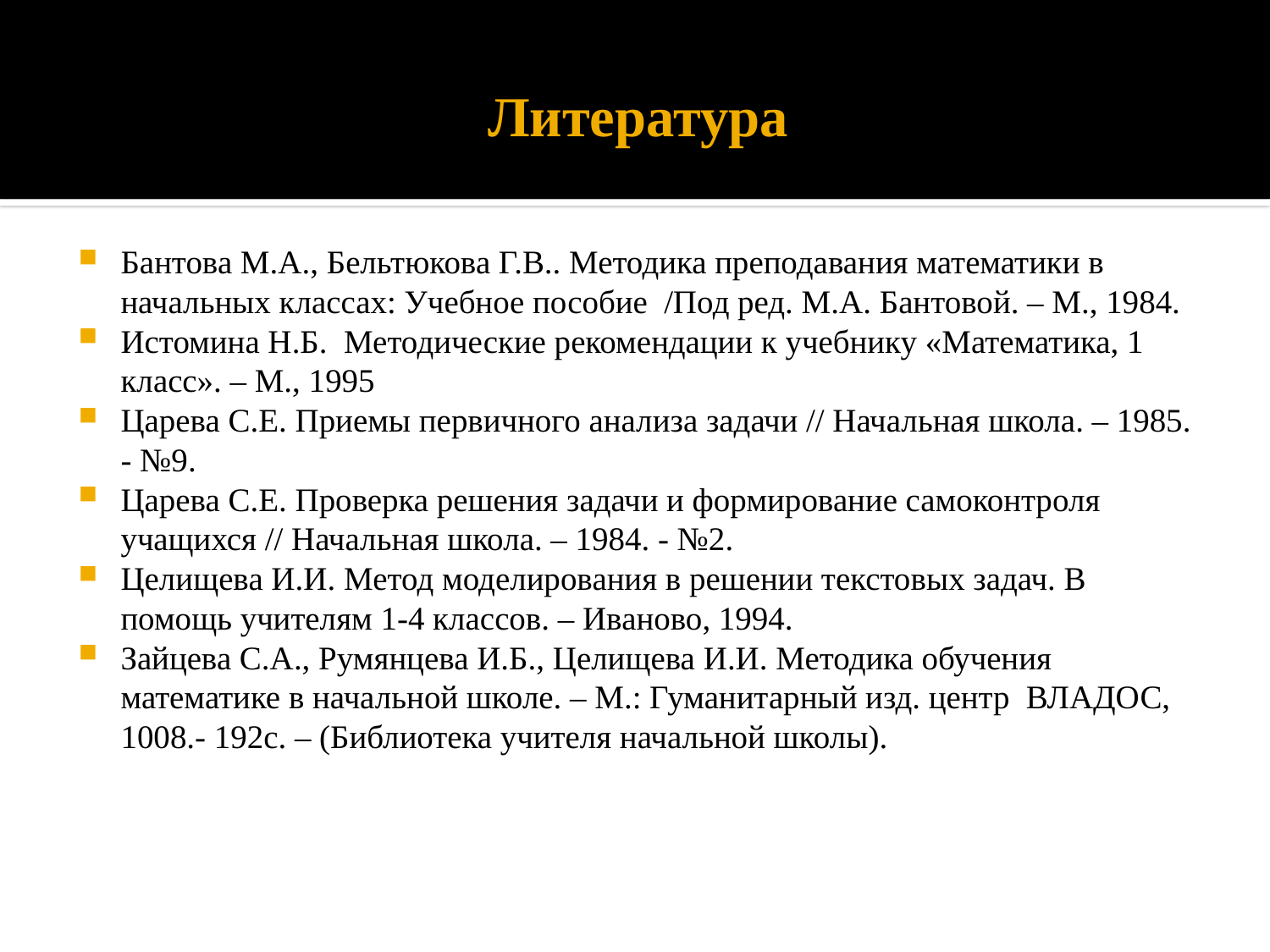

# Литература
Бантова М.А., Бельтюкова Г.В.. Методика преподавания математики в начальных классах: Учебное пособие  /Под ред. М.А. Бантовой. – М., 1984.
Истомина Н.Б.  Методические рекомендации к учебнику «Математика, 1 класс». – М., 1995
Царева С.Е. Приемы первичного анализа задачи // Начальная школа. – 1985. - №9.
Царева С.Е. Проверка решения задачи и формирование самоконтроля учащихся // Начальная школа. – 1984. - №2.
Целищева И.И. Метод моделирования в решении текстовых задач. В помощь учителям 1-4 классов. – Иваново, 1994.
Зайцева С.А., Румянцева И.Б., Целищева И.И. Методика обучения математике в начальной школе. – М.: Гуманитарный изд. центр  ВЛАДОС, 1008.- 192с. – (Библиотека учителя начальной школы).